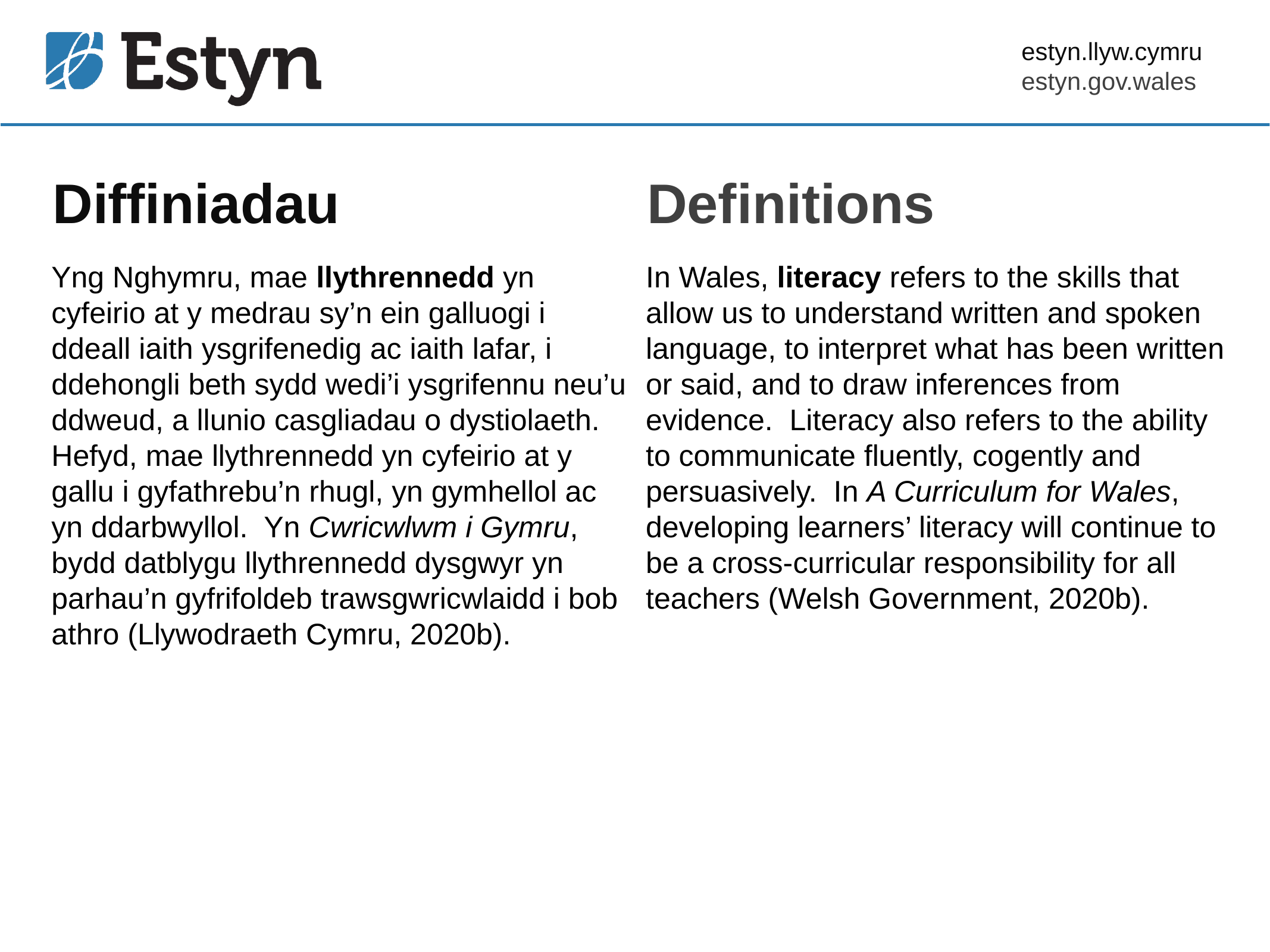

# Diffiniadau
Definitions
Yng Nghymru, mae llythrennedd yn cyfeirio at y medrau sy’n ein galluogi i ddeall iaith ysgrifenedig ac iaith lafar, i ddehongli beth sydd wedi’i ysgrifennu neu’u ddweud, a llunio casgliadau o dystiolaeth.  Hefyd, mae llythrennedd yn cyfeirio at y gallu i gyfathrebu’n rhugl, yn gymhellol ac yn ddarbwyllol.  Yn Cwricwlwm i Gymru, bydd datblygu llythrennedd dysgwyr yn parhau’n gyfrifoldeb trawsgwricwlaidd i bob athro (Llywodraeth Cymru, 2020b).

In Wales, literacy refers to the skills that allow us to understand written and spoken language, to interpret what has been written or said, and to draw inferences from evidence.  Literacy also refers to the ability to communicate fluently, cogently and persuasively.  In A Curriculum for Wales, developing learners’ literacy will continue to be a cross-curricular responsibility for all teachers (Welsh Government, 2020b).